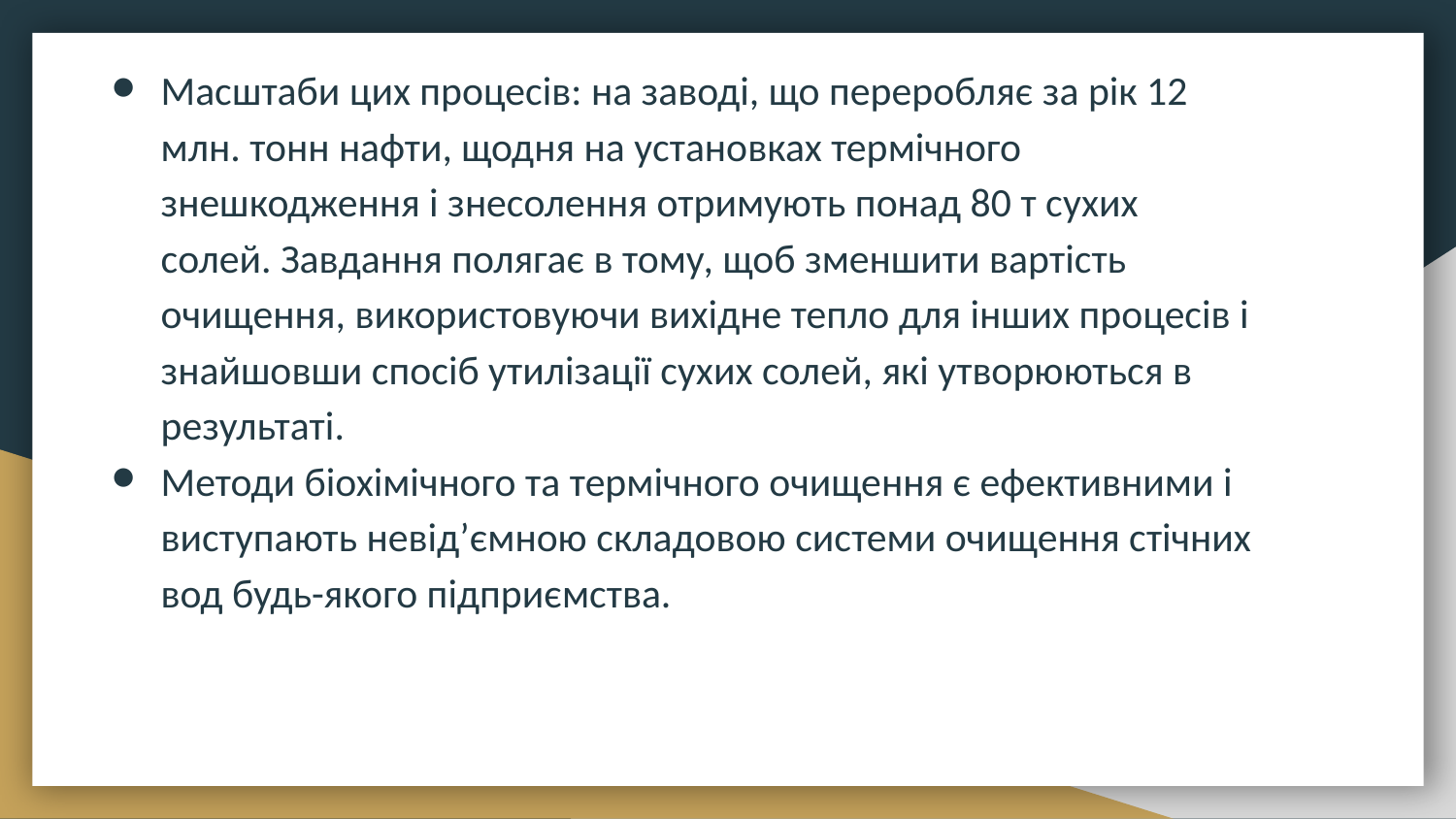

Масштаби цих процесів: на заводі, що переробляє за рік 12 млн. тонн нафти, щодня на установках термічного знешкодження і знесолення отримують понад 80 т сухих солей. Завдання полягає в тому, щоб зменшити вартість очищення, використовуючи вихідне тепло для інших процесів і знайшовши спосіб утилізації сухих солей, які утворюються в результаті.
Методи біохімічного та термічного очищення є ефективними і виступають невід’ємною складовою системи очищення стічних вод будь-якого підприємства.